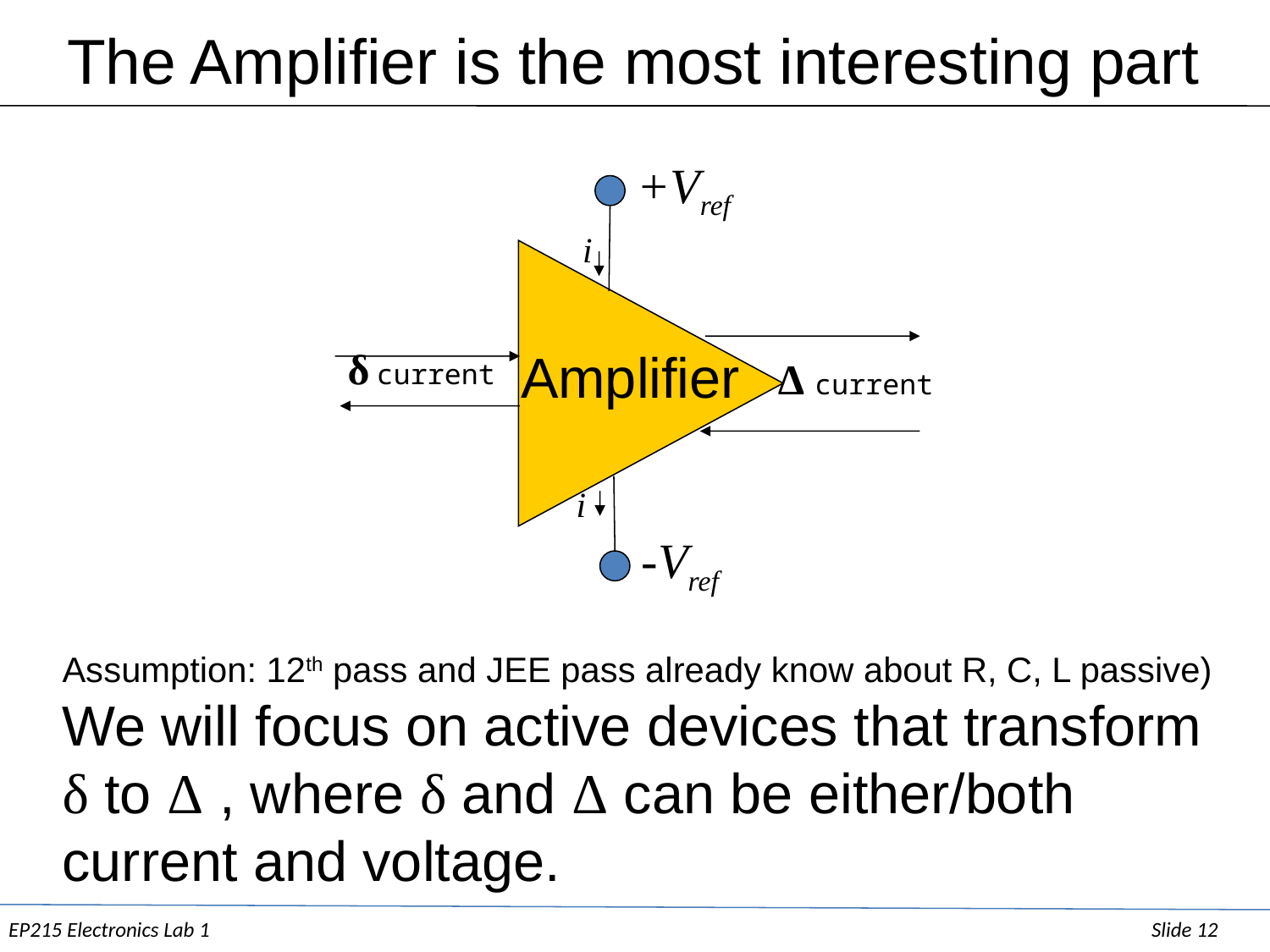

The Amplifier is the most interesting part

 +Vref

i

Amplifier

δ current

Δ current

i

 -Vref

Assumption: 12th pass and JEE pass already know about R, C, L passive)
We will focus on active devices that transform
δ to Δ , where δ and Δ can be either/both
current and voltage.